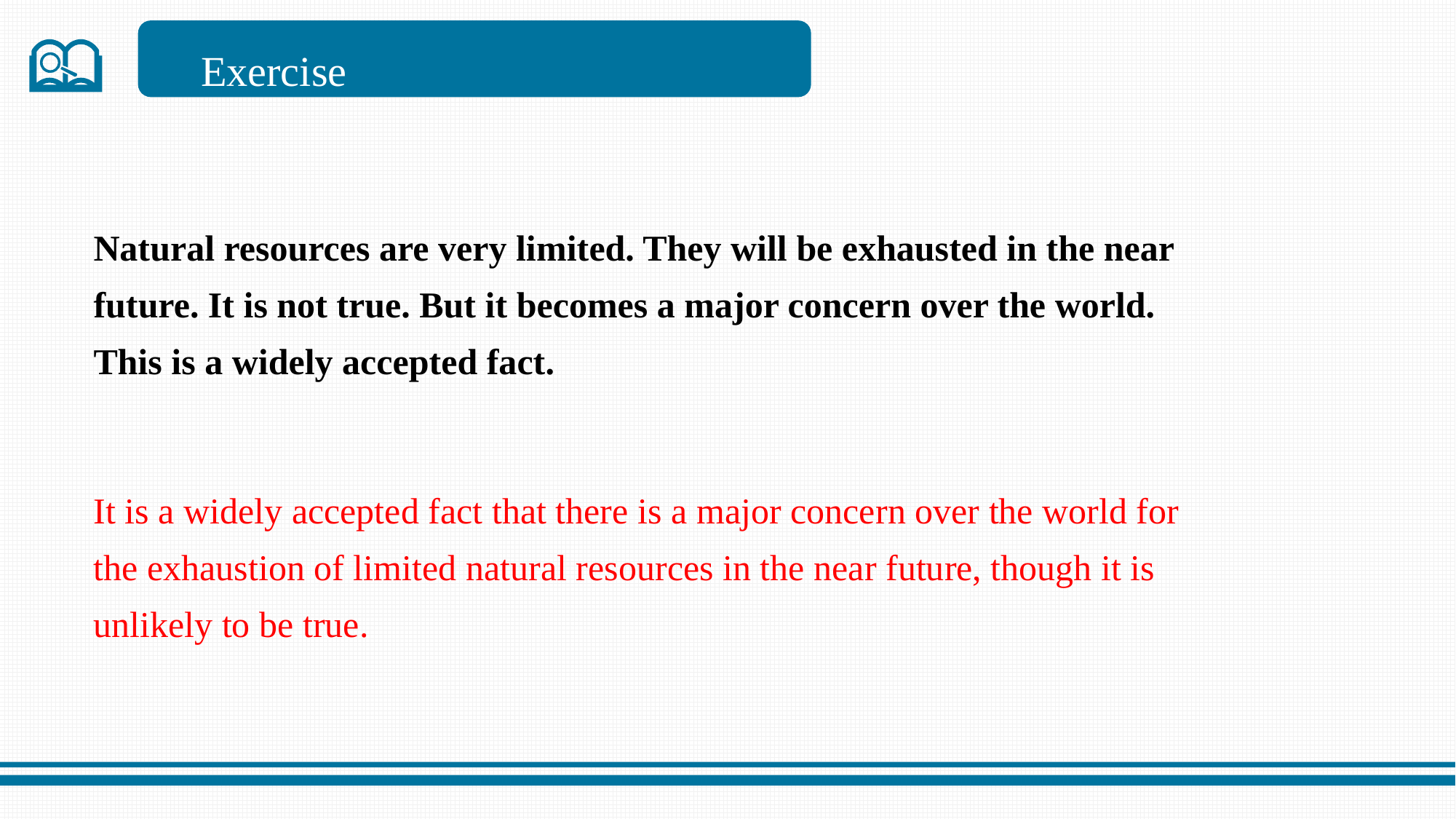

Exercise

Natural resources are very limited. They will be exhausted in the near future. It is not true. But it becomes a major concern over the world. This is a widely accepted fact.
It is a widely accepted fact that there is a major concern over the world for the exhaustion of limited natural resources in the near future, though it is unlikely to be true.